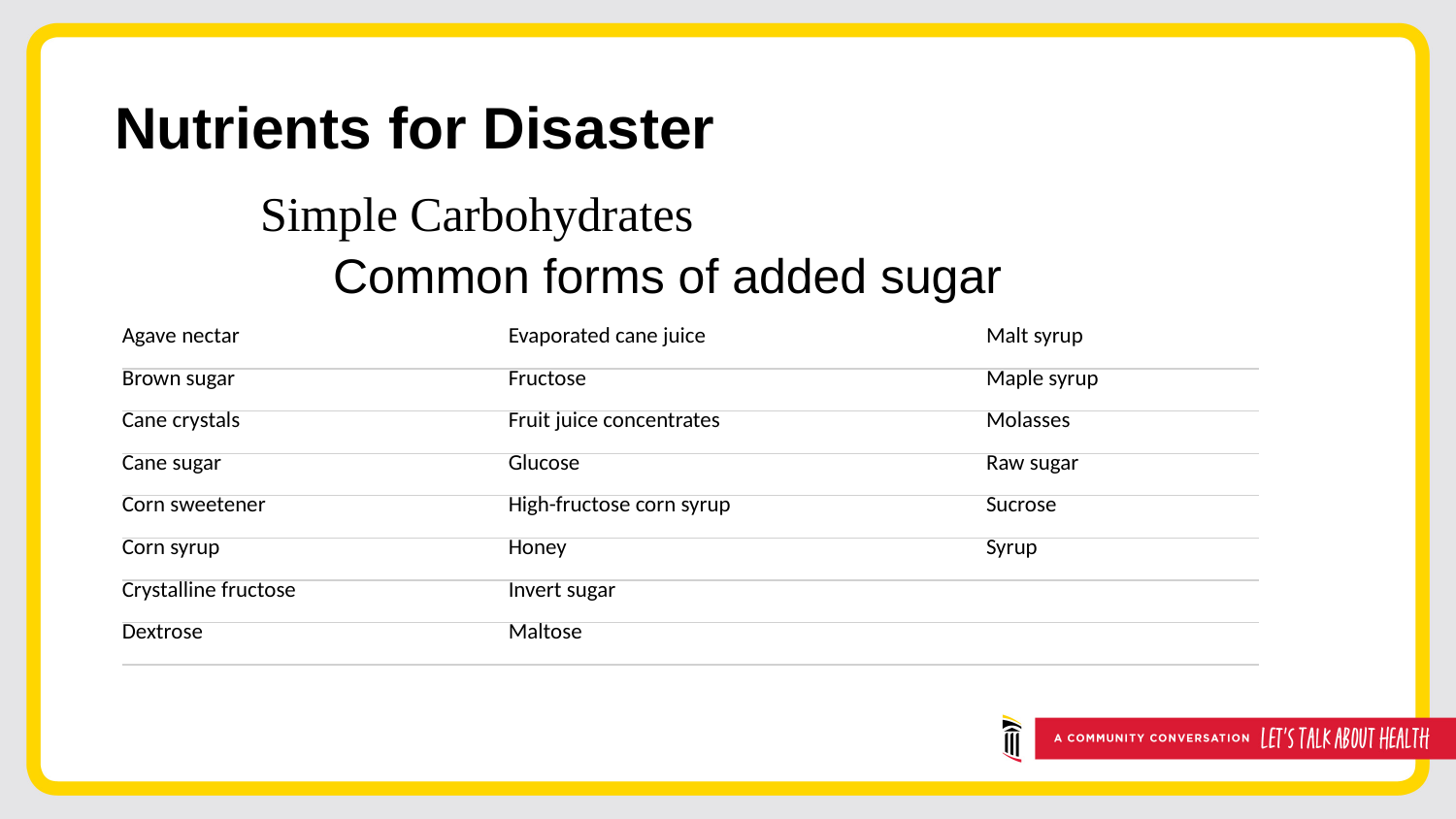

# Nutrients for Disaster
Simple Carbohydrates
Common forms of added sugar

| Agave nectar | Evaporated cane juice | Malt syrup |
| --- | --- | --- |
| Brown sugar | Fructose | Maple syrup |
| Cane crystals | Fruit juice concentrates | Molasses |
| Cane sugar | Glucose | Raw sugar |
| Corn sweetener | High-fructose corn syrup | Sucrose |
| Corn syrup | Honey | Syrup |
| Crystalline fructose | Invert sugar |  |
| Dextrose | Maltose |  |